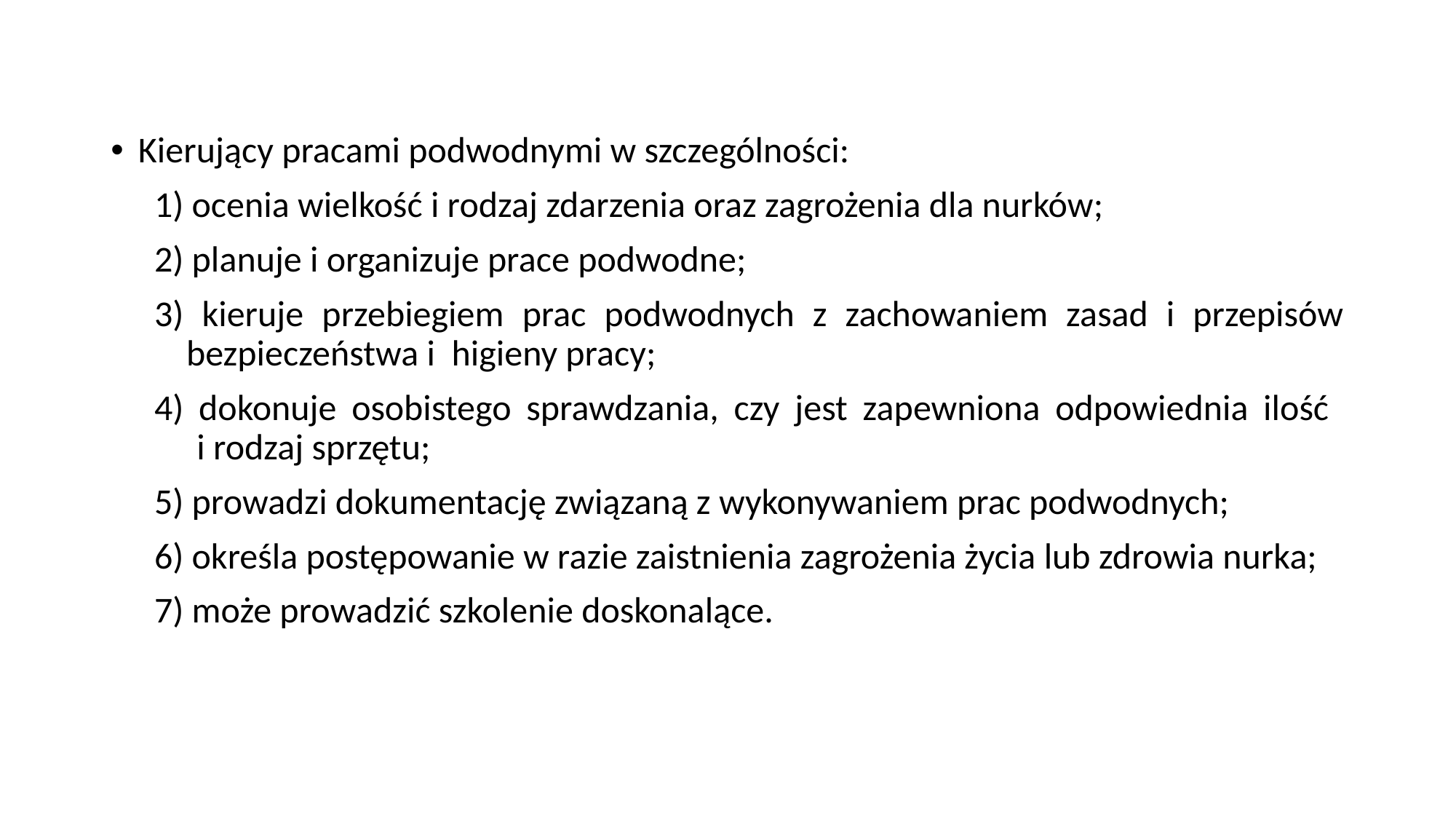

Kierujący pracami podwodnymi w szczególności:
1) ocenia wielkość i rodzaj zdarzenia oraz zagrożenia dla nurków;
2) planuje i organizuje prace podwodne;
3) kieruje przebiegiem prac podwodnych z zachowaniem zasad i przepisów bezpieczeństwa i  higieny pracy;
4) dokonuje osobistego sprawdzania, czy jest zapewniona odpowiednia ilość
i rodzaj sprzętu;
5) prowadzi dokumentację związaną z wykonywaniem prac podwodnych;
6) określa postępowanie w razie zaistnienia zagrożenia życia lub zdrowia nurka;
7) może prowadzić szkolenie doskonalące.